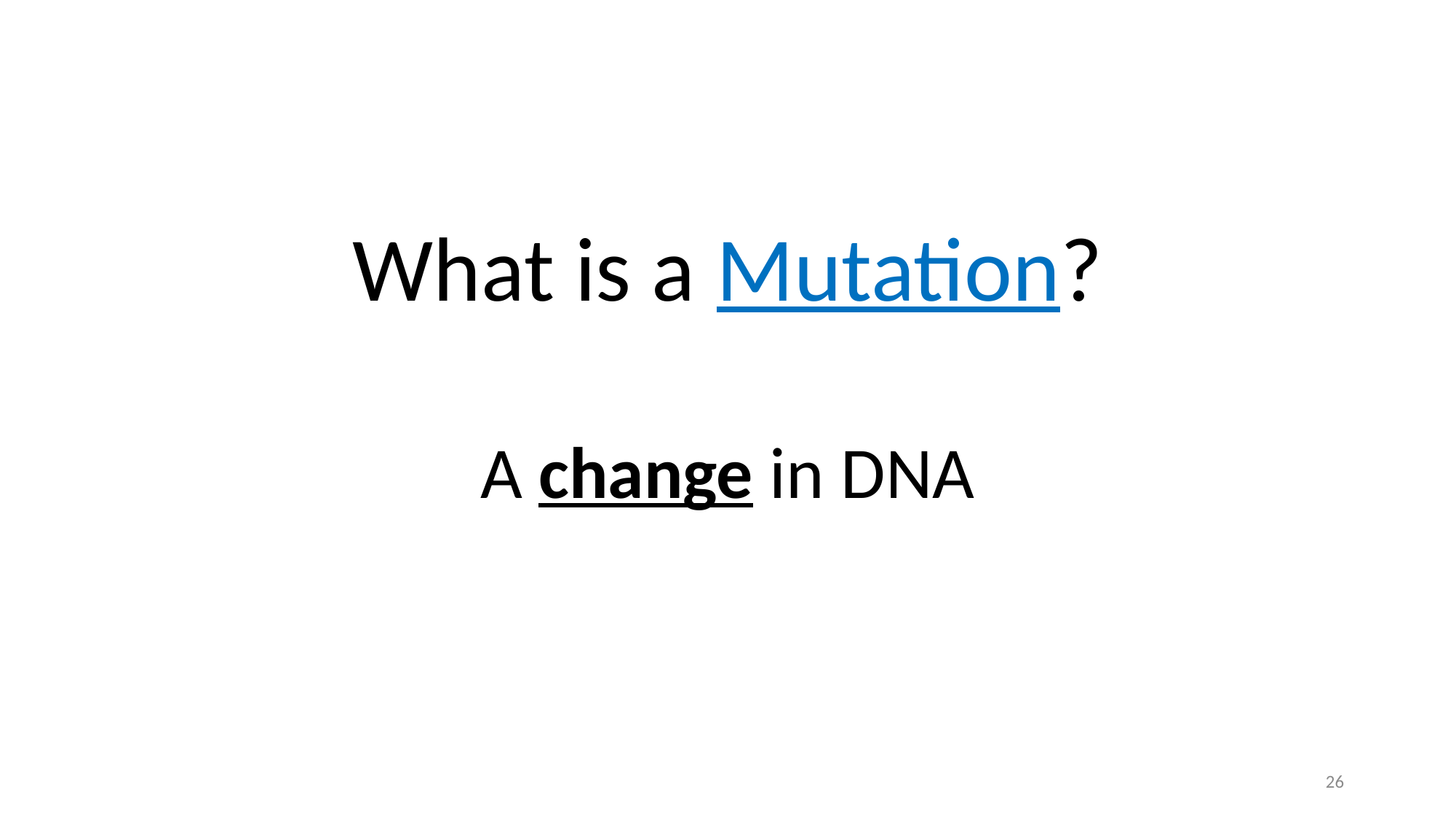

# What is a Mutation?
A change in DNA
26